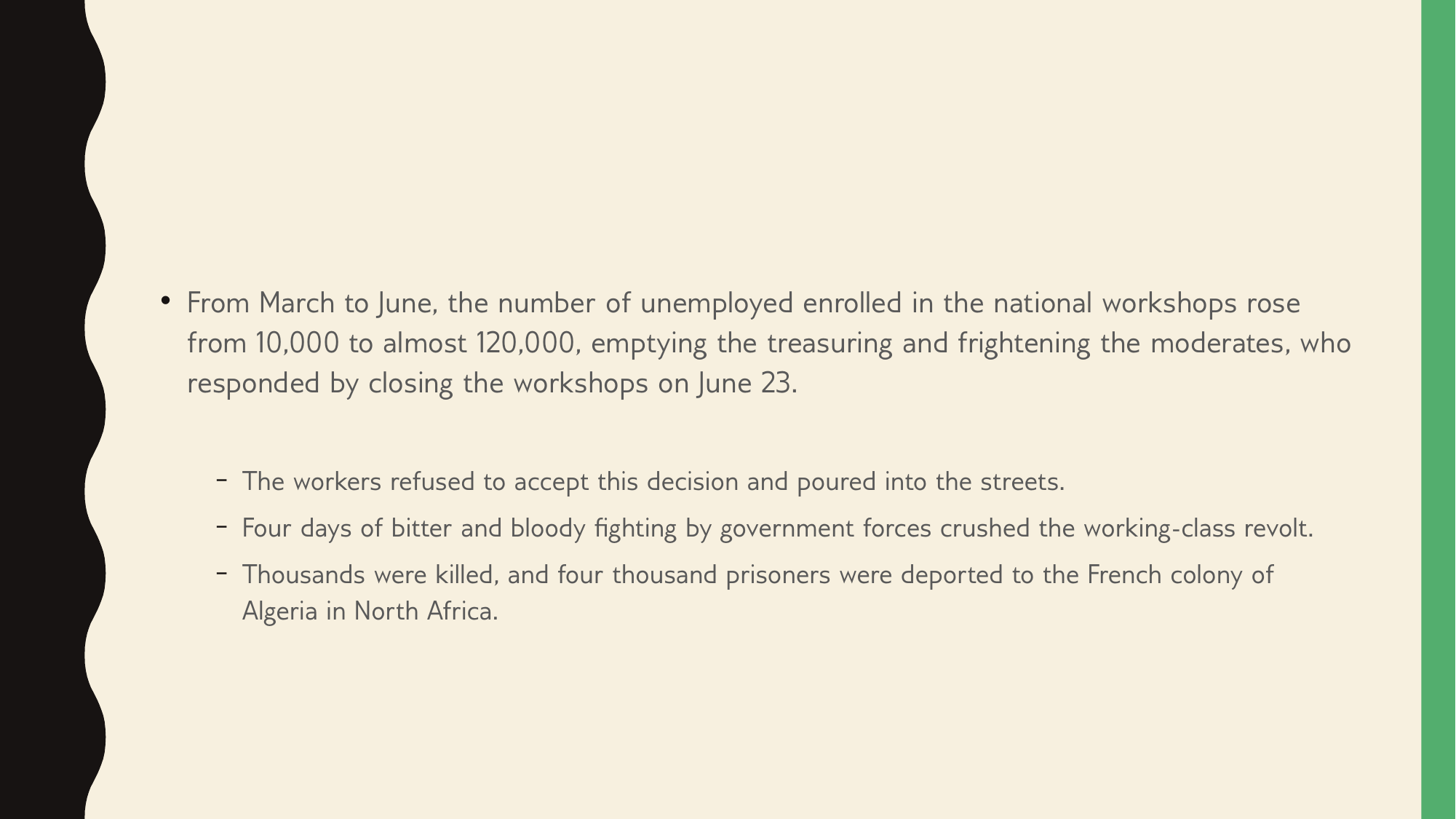

#
From March to June, the number of unemployed enrolled in the national workshops rose from 10,000 to almost 120,000, emptying the treasuring and frightening the moderates, who responded by closing the workshops on June 23.

The workers refused to accept this decision and poured into the streets.
Four days of bitter and bloody fighting by government forces crushed the working-class revolt.
Thousands were killed, and four thousand prisoners were deported to the French colony of Algeria in North Africa.